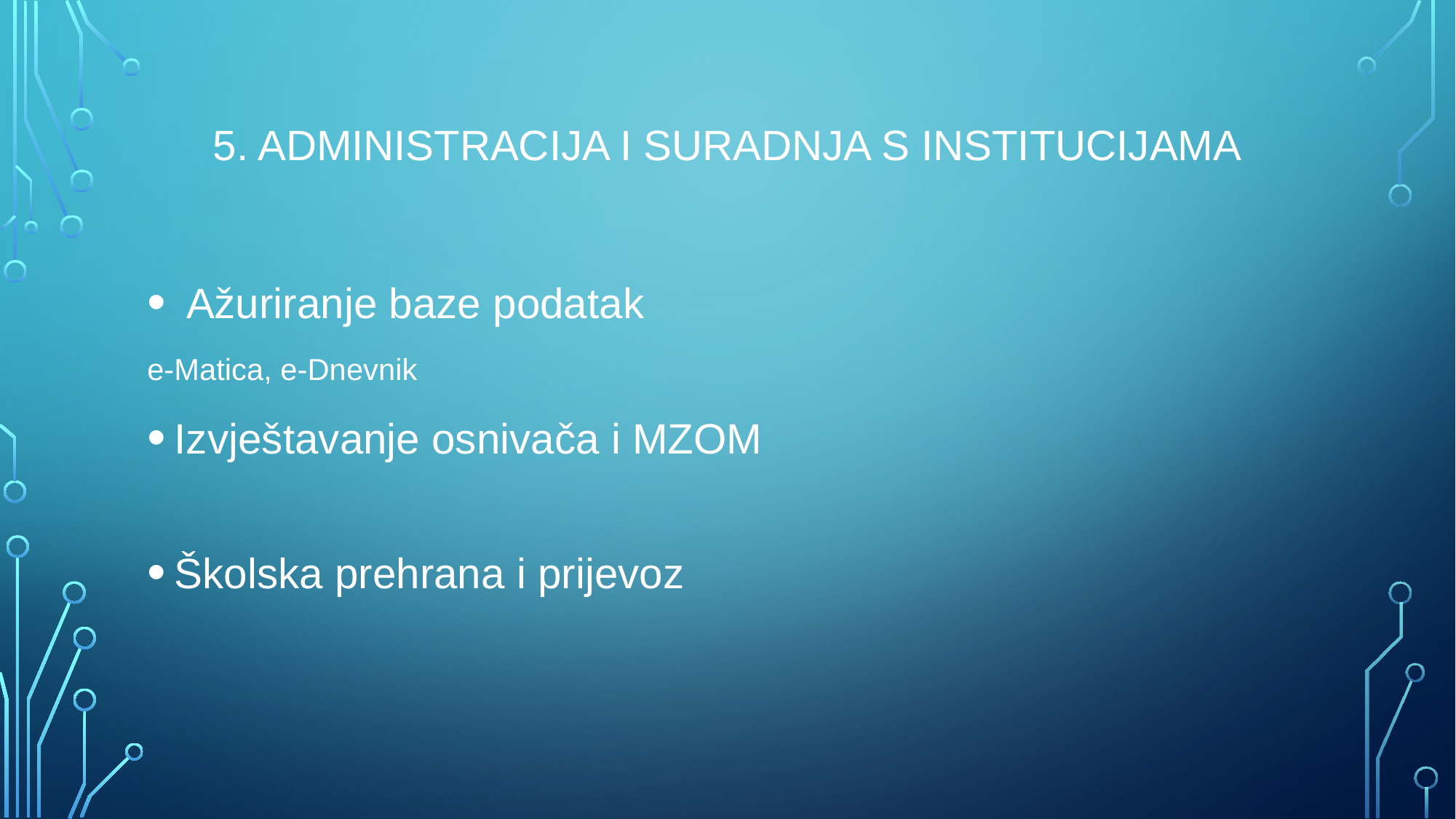

# 5. Administracija i suradnja s institucijama
 Ažuriranje baze podatak
e-Matica, e-Dnevnik
Izvještavanje osnivača i MZOM

Školska prehrana i prijevoz